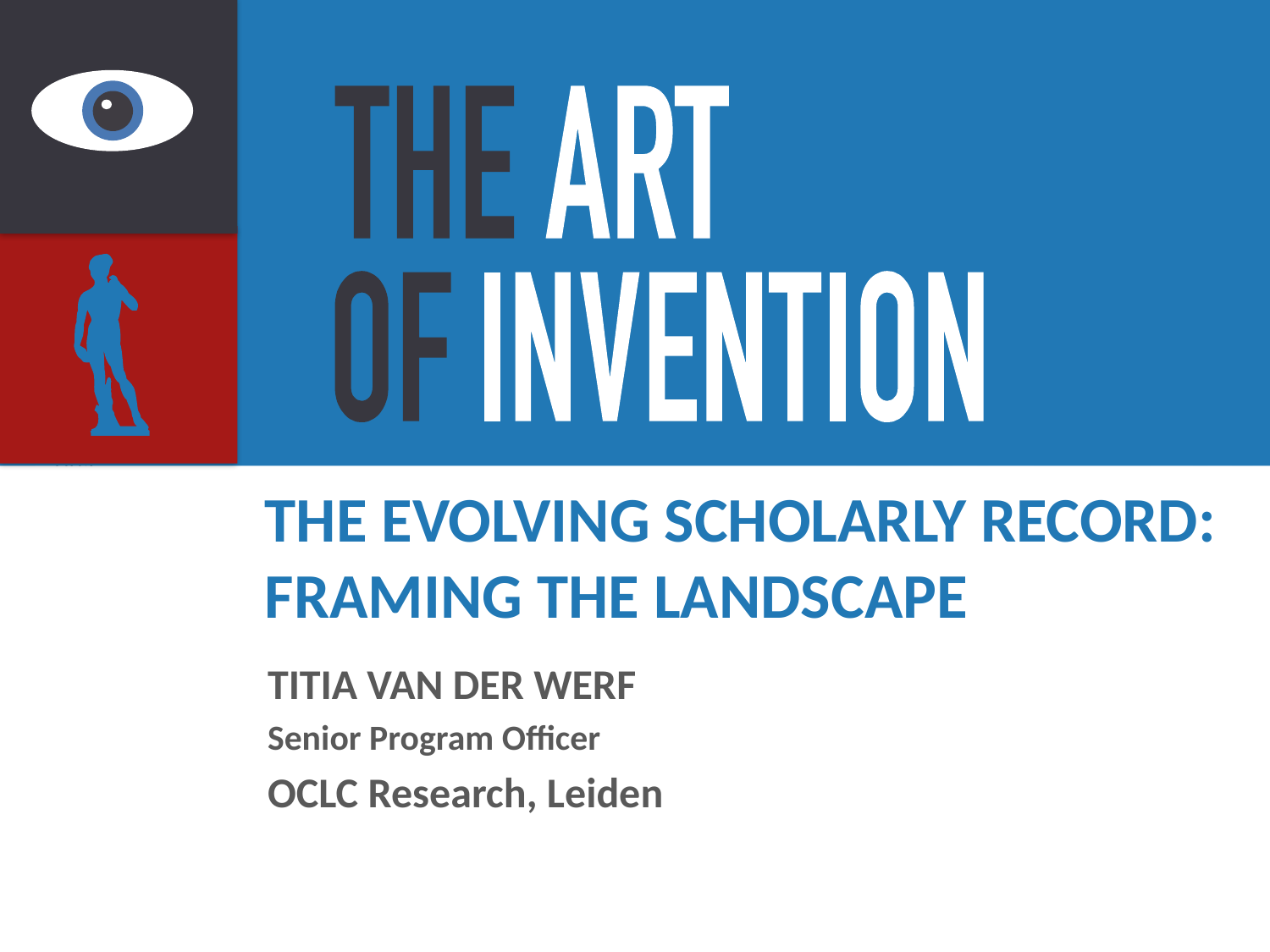

# THE EVOLVING SCHOLARLY RECORD: Framing the landscape
TITIA VAN DER WERF
Senior Program Officer
OCLC Research, Leiden